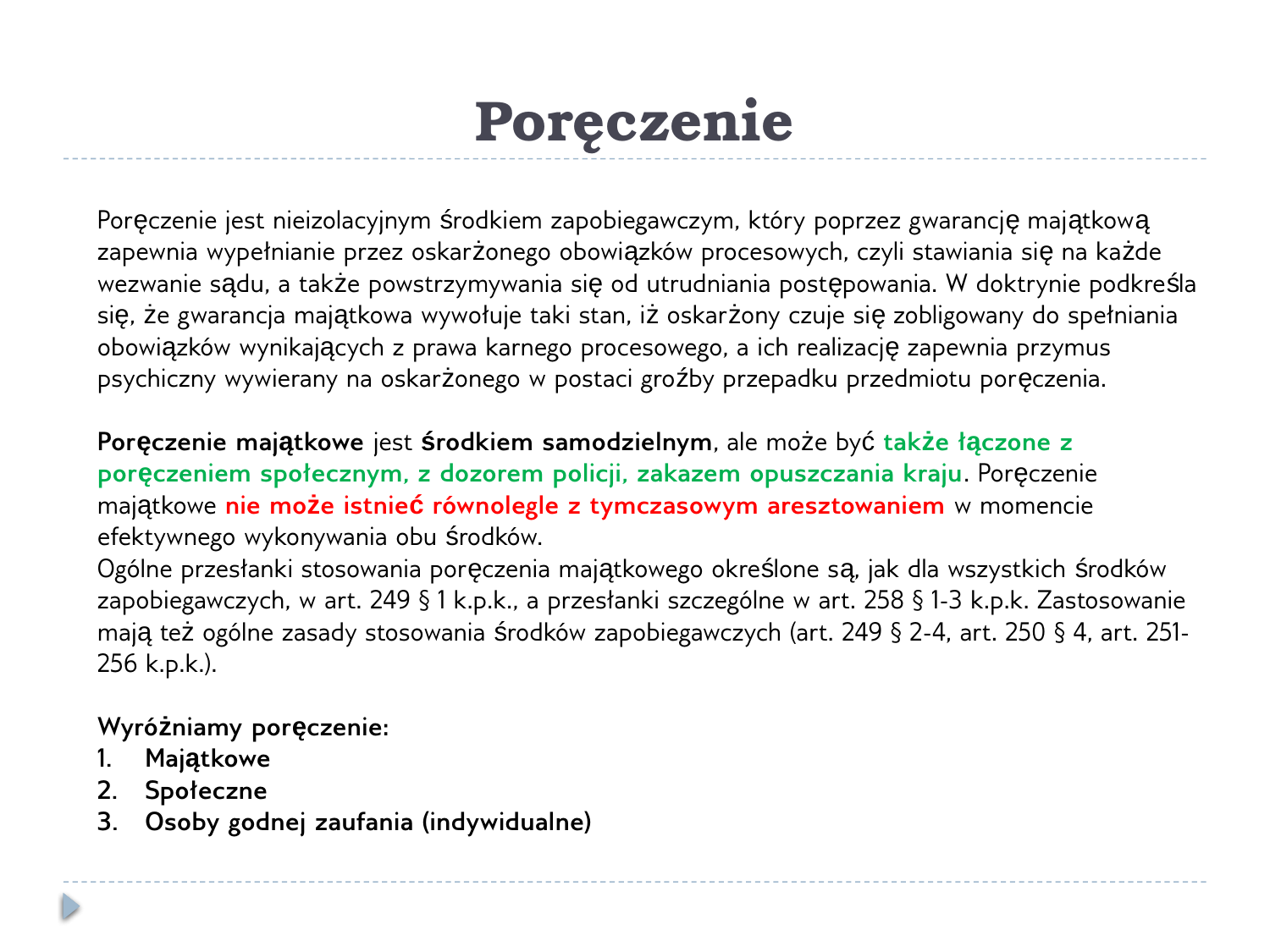

# Poręczenie
Poręczenie jest nieizolacyjnym środkiem zapobiegawczym, który poprzez gwarancję majątkową zapewnia wypełnianie przez oskarżonego obowiązków procesowych, czyli stawiania się na każde wezwanie sądu, a także powstrzymywania się od utrudniania postępowania. W doktrynie podkreśla się, że gwarancja majątkowa wywołuje taki stan, iż oskarżony czuje się zobligowany do spełniania obowiązków wynikających z prawa karnego procesowego, a ich realizację zapewnia przymus psychiczny wywierany na oskarżonego w postaci groźby przepadku przedmiotu poręczenia.

Poręczenie majątkowe jest środkiem samodzielnym, ale może być także łączone z poręczeniem społecznym, z dozorem policji, zakazem opuszczania kraju. Poręczenie majątkowe nie może istnieć równolegle z tymczasowym aresztowaniem w momencie efektywnego wykonywania obu środków.
Ogólne przesłanki stosowania poręczenia majątkowego określone są, jak dla wszystkich środków zapobiegawczych, w art. 249 § 1 k.p.k., a przesłanki szczególne w art. 258 § 1-3 k.p.k. Zastosowanie mają też ogólne zasady stosowania środków zapobiegawczych (art. 249 § 2-4, art. 250 § 4, art. 251-256 k.p.k.).

Wyróżniamy poręczenie:
Majątkowe
Społeczne
Osoby godnej zaufania (indywidualne)